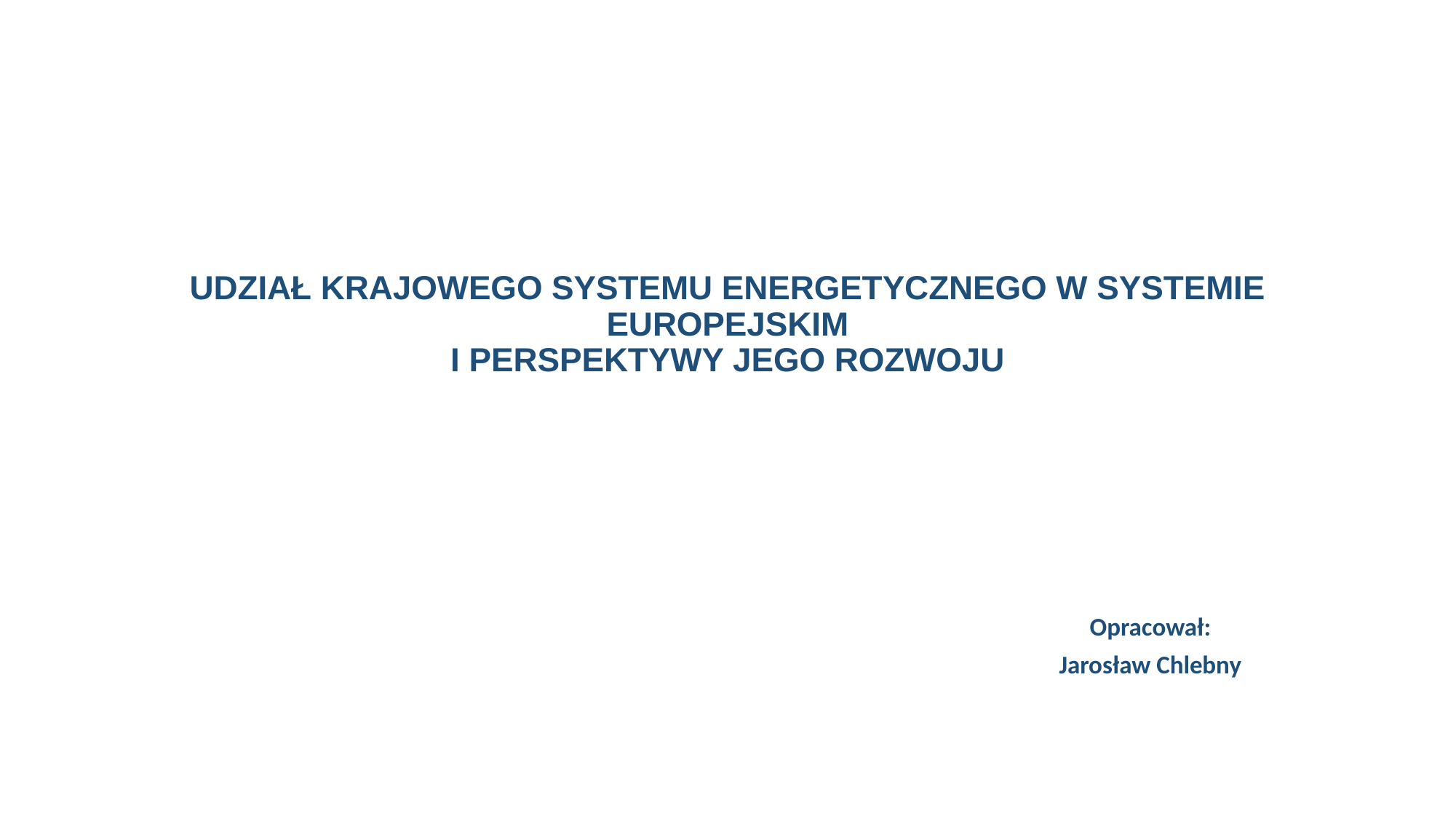

# UDZIAŁ KRAJOWEGO SYSTEMU ENERGETYCZNEGO W SYSTEMIE EUROPEJSKIM I PERSPEKTYWY JEGO ROZWOJU
Opracował:
Jarosław Chlebny